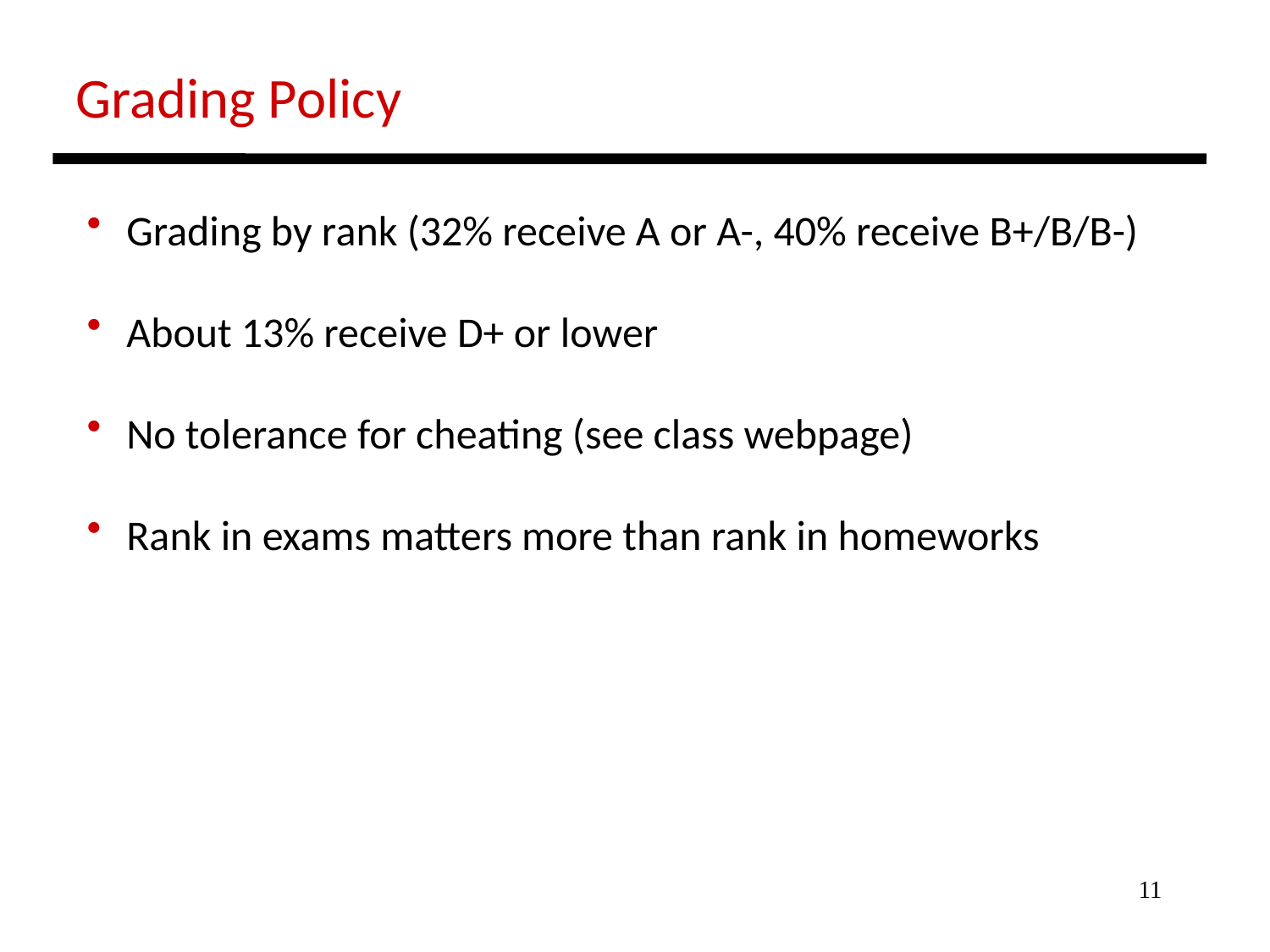

Grading Policy

 Grading by rank (32% receive A or A-, 40% receive B+/B/B-)

 About 13% receive D+ or lower

 No tolerance for cheating (see class webpage)

 Rank in exams matters more than rank in homeworks

11